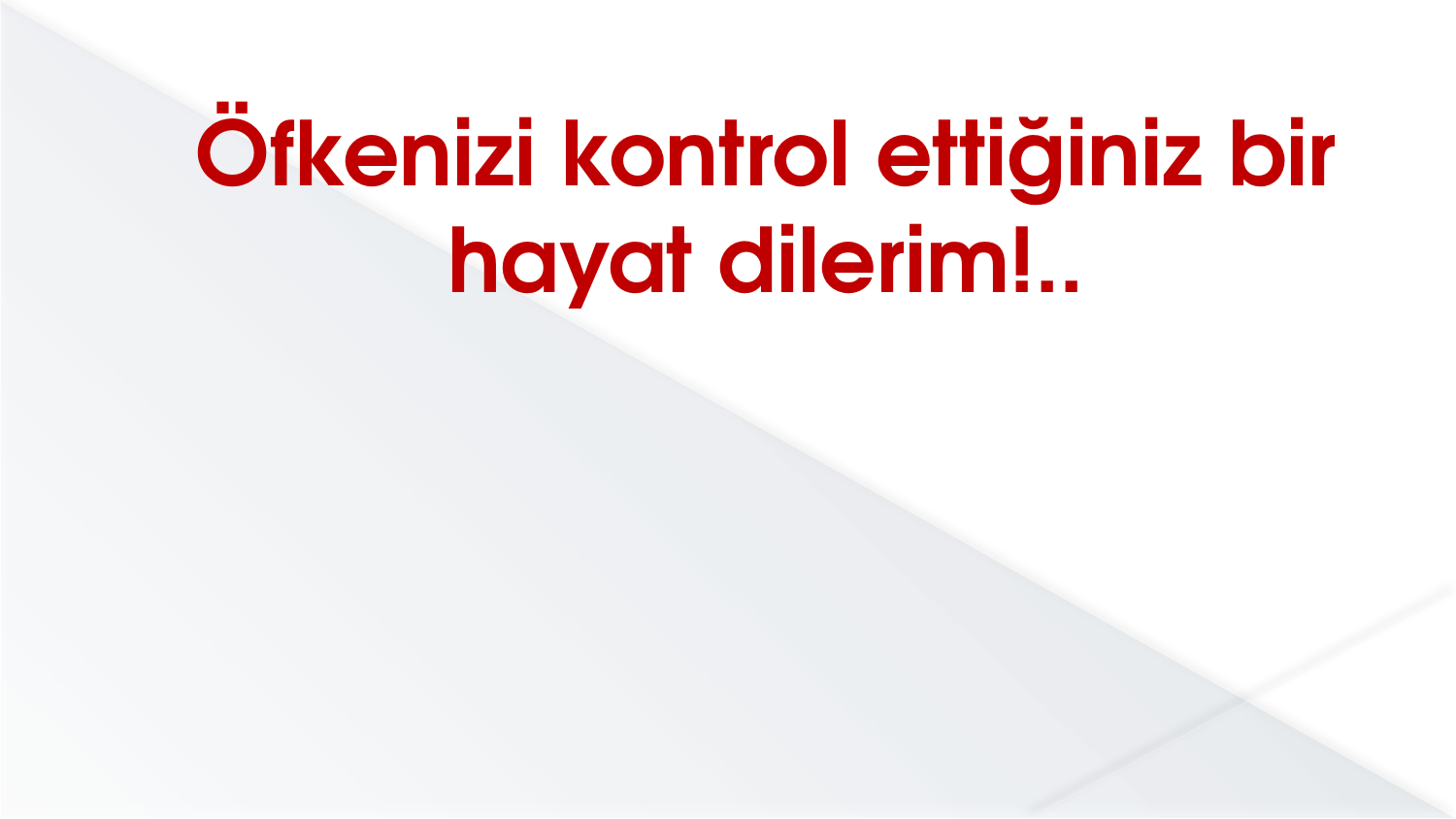

# Öfkenizi kontrol ettiğiniz bir hayat dilerim!..